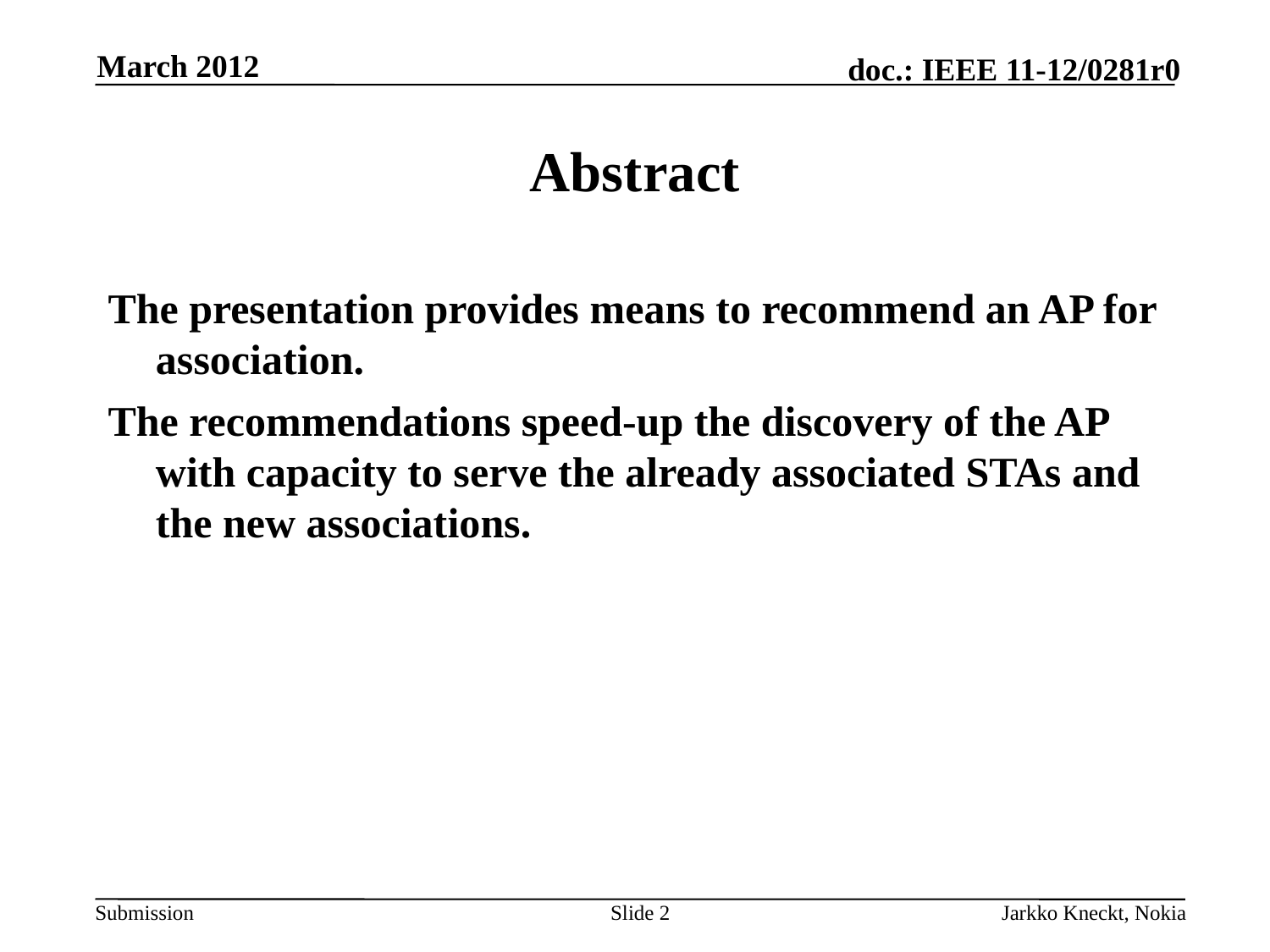

March 2012
# Abstract
The presentation provides means to recommend an AP for association.
The recommendations speed-up the discovery of the AP with capacity to serve the already associated STAs and the new associations.
Slide 2
Jarkko Kneckt, Nokia